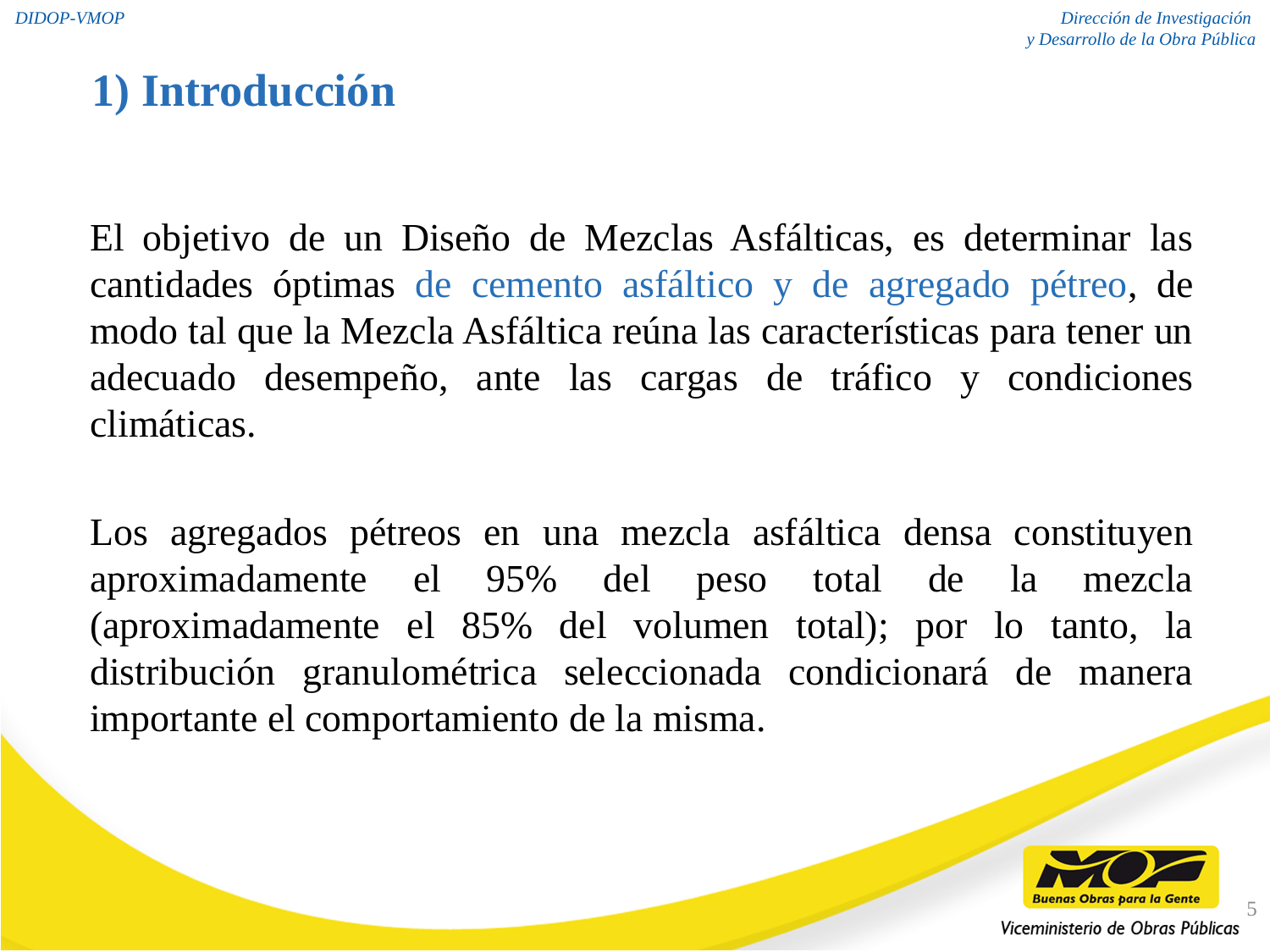

1) Introducción
	El objetivo de un Diseño de Mezclas Asfálticas, es determinar las cantidades óptimas de cemento asfáltico y de agregado pétreo, de modo tal que la Mezcla Asfáltica reúna las características para tener un adecuado desempeño, ante las cargas de tráfico y condiciones climáticas.

	Los agregados pétreos en una mezcla asfáltica densa constituyen aproximadamente el 95% del peso total de la mezcla (aproximadamente el 85% del volumen total); por lo tanto, la distribución granulométrica seleccionada condicionará de manera importante el comportamiento de la misma.

5